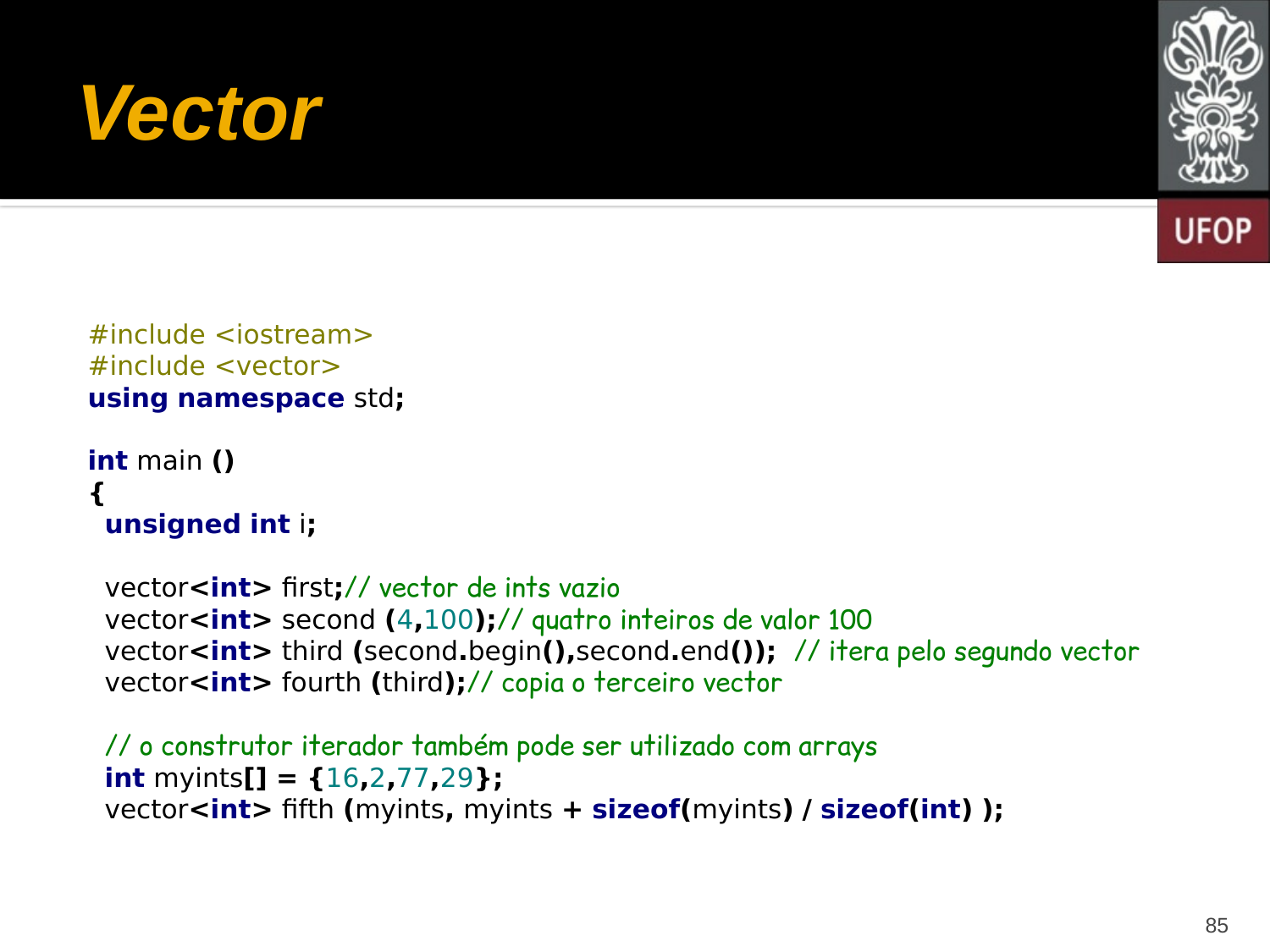

# Vector
#include <iostream>
#include <vector>
using namespace std;

int main ()
{
  unsigned int i;

  vector<int> first;// vector de ints vazio
  vector<int> second (4,100);// quatro inteiros de valor 100
  vector<int> third (second.begin(),second.end());  // itera pelo segundo vector
  vector<int> fourth (third);// copia o terceiro vector

  // o construtor iterador também pode ser utilizado com arrays
  int myints[] = {16,2,77,29};
  vector<int> fifth (myints, myints + sizeof(myints) / sizeof(int) );
85